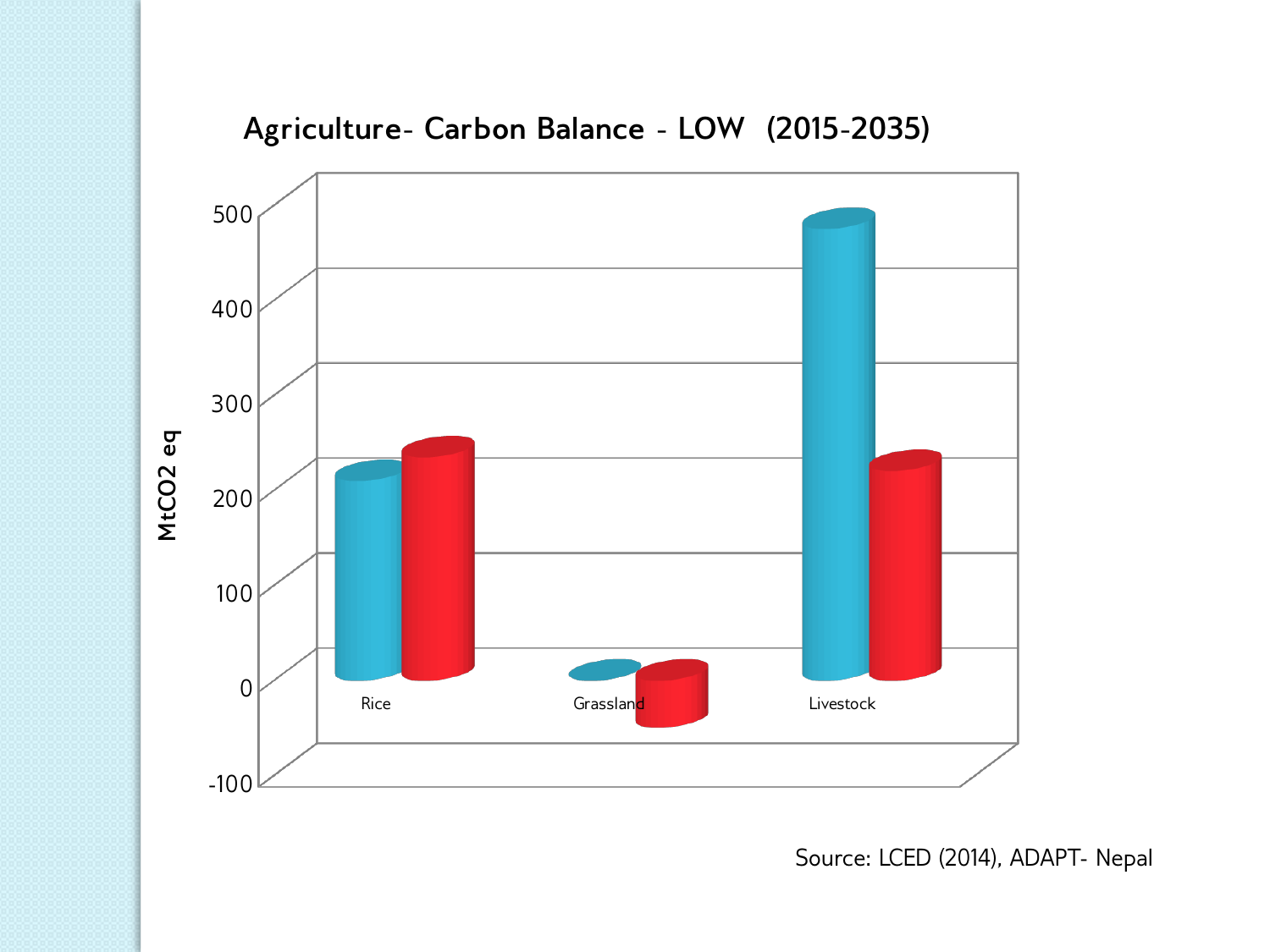

[unsupported chart]

Source: LCED (2014), ADAPT- Nepal